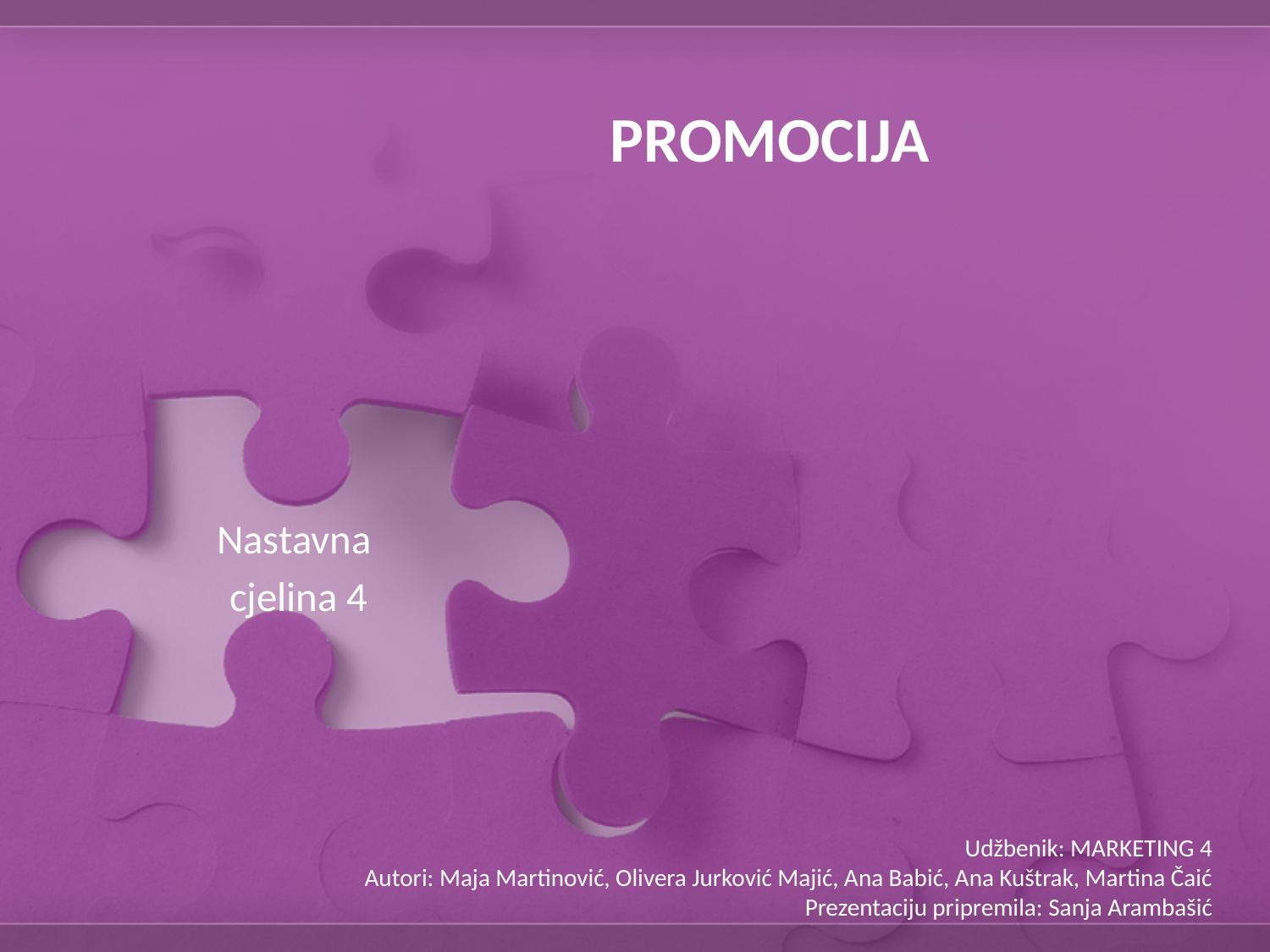

PROMOCIJA
Nastavna
cjelina 4
Udžbenik: MARKETING 4
Autori: Maja Martinović, Olivera Jurković Majić, Ana Babić, Ana Kuštrak, Martina Čaić
Prezentaciju pripremila: Sanja Arambašić